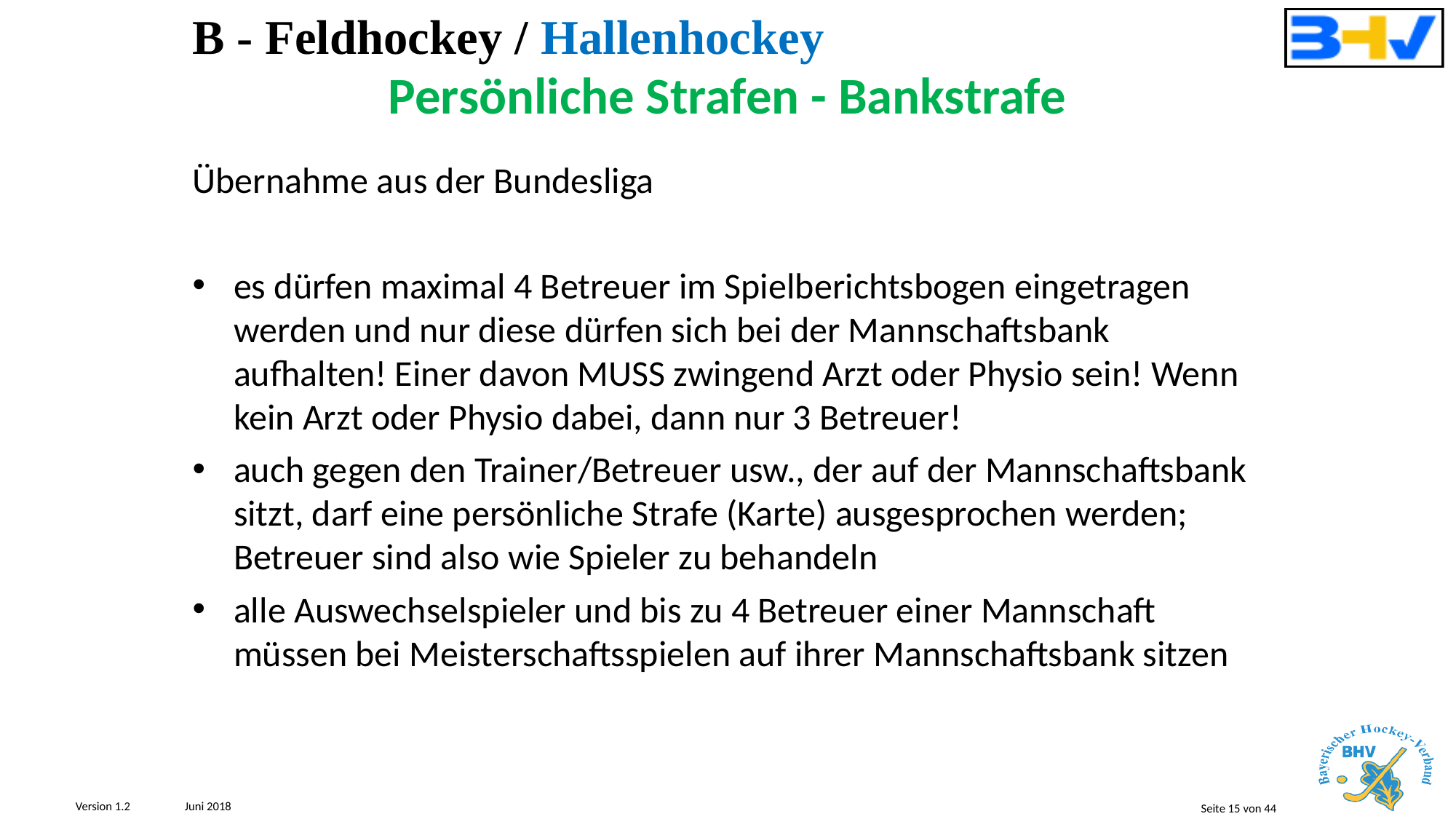

B - Feldhockey / Hallenhockey
Persönliche Strafen - Bankstrafe
Übernahme aus der Bundesliga

es dürfen maximal 4 Betreuer im Spielberichtsbogen eingetragen werden und nur diese dürfen sich bei der Mannschaftsbank aufhalten! Einer davon MUSS zwingend Arzt oder Physio sein! Wenn kein Arzt oder Physio dabei, dann nur 3 Betreuer!
auch gegen den Trainer/Betreuer usw., der auf der Mannschaftsbank sitzt, darf eine persönliche Strafe (Karte) ausgesprochen werden; Betreuer sind also wie Spieler zu behandeln
alle Auswechselspieler und bis zu 4 Betreuer einer Mannschaft müssen bei Meisterschaftsspielen auf ihrer Mannschaftsbank sitzen